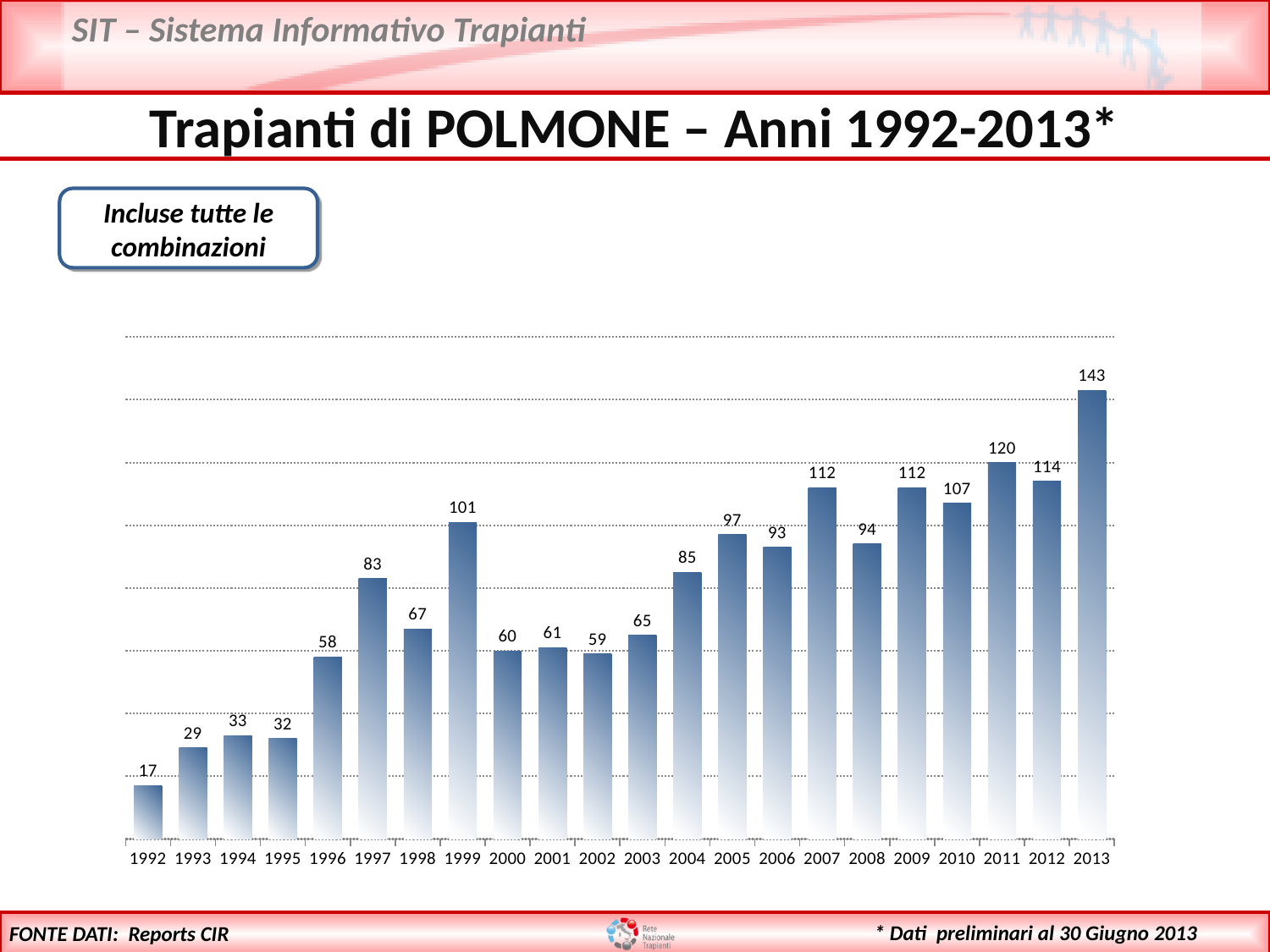

Trapianti di POLMONE – Anni 1992-2013*

Incluse tutte le combinazioni

### Chart

| Category | polmone |
|---|---|
| 1992 | 17.0 |
| 1993 | 29.0 |
| 1994 | 33.0 |
| 1995 | 32.0 |
| 1996 | 58.0 |
| 1997 | 83.0 |
| 1998 | 67.0 |
| 1999 | 101.0 |
| 2000 | 60.0 |
| 2001 | 61.0 |
| 2002 | 59.0 |
| 2003 | 65.0 |
| 2004 | 85.0 |
| 2005 | 97.0 |
| 2006 | 93.0 |
| 2007 | 112.0 |
| 2008 | 94.0 |
| 2009 | 112.0 |
| 2010 | 107.0 |
| 2011 | 120.0 |
| 2012 | 114.0 |
| 2013 | 143.0 |
FONTE DATI:  Reports CIR